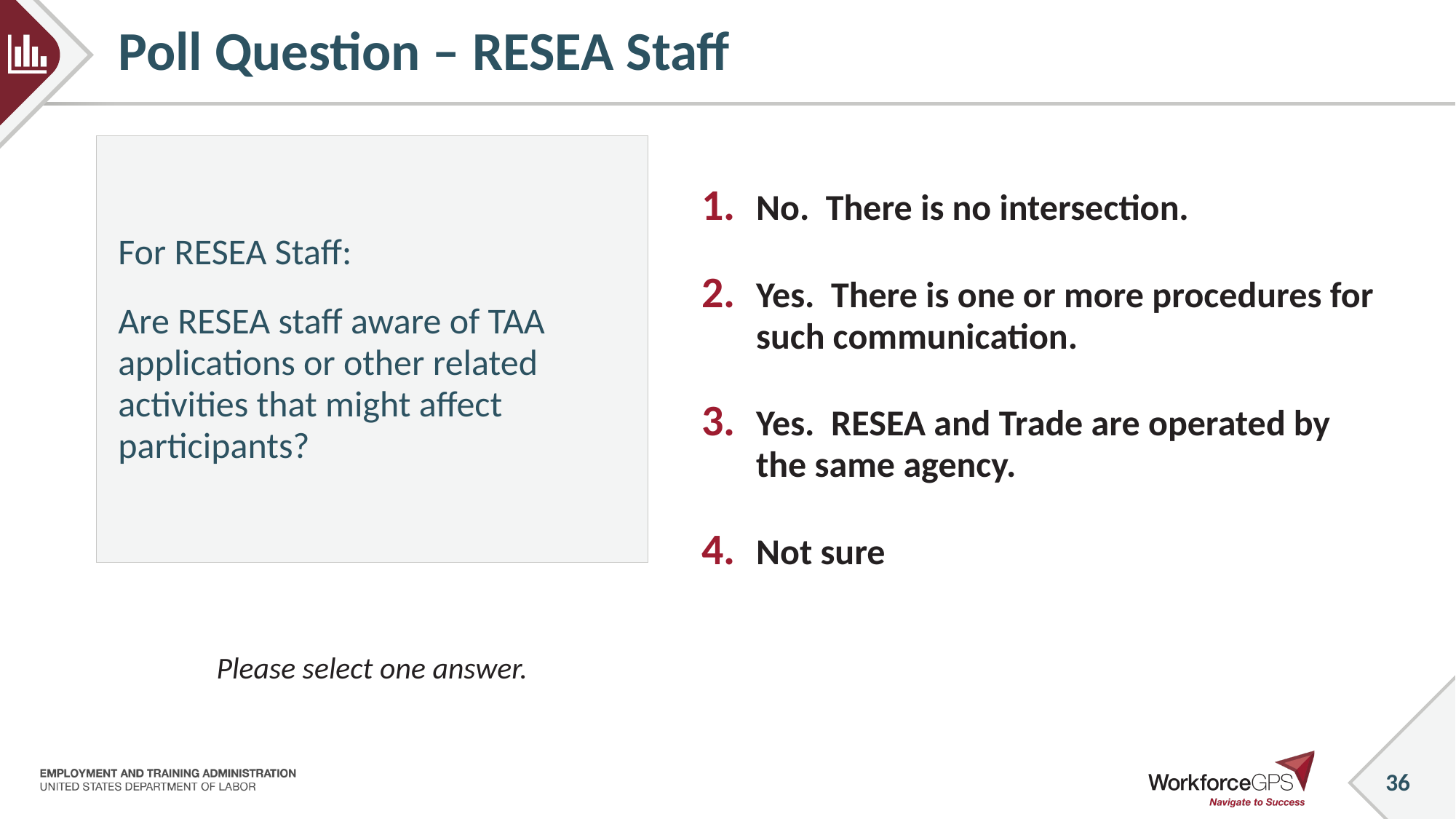

# Poll Question – RESEA Staff
For RESEA Staff:
Are RESEA staff aware of TAA applications or other related activities that might affect participants?
No.  There is no intersection.
Yes.  There is one or more procedures for such communication.
Yes.  RESEA and Trade are operated by the same agency.
Not sure
Please select one answer.
36